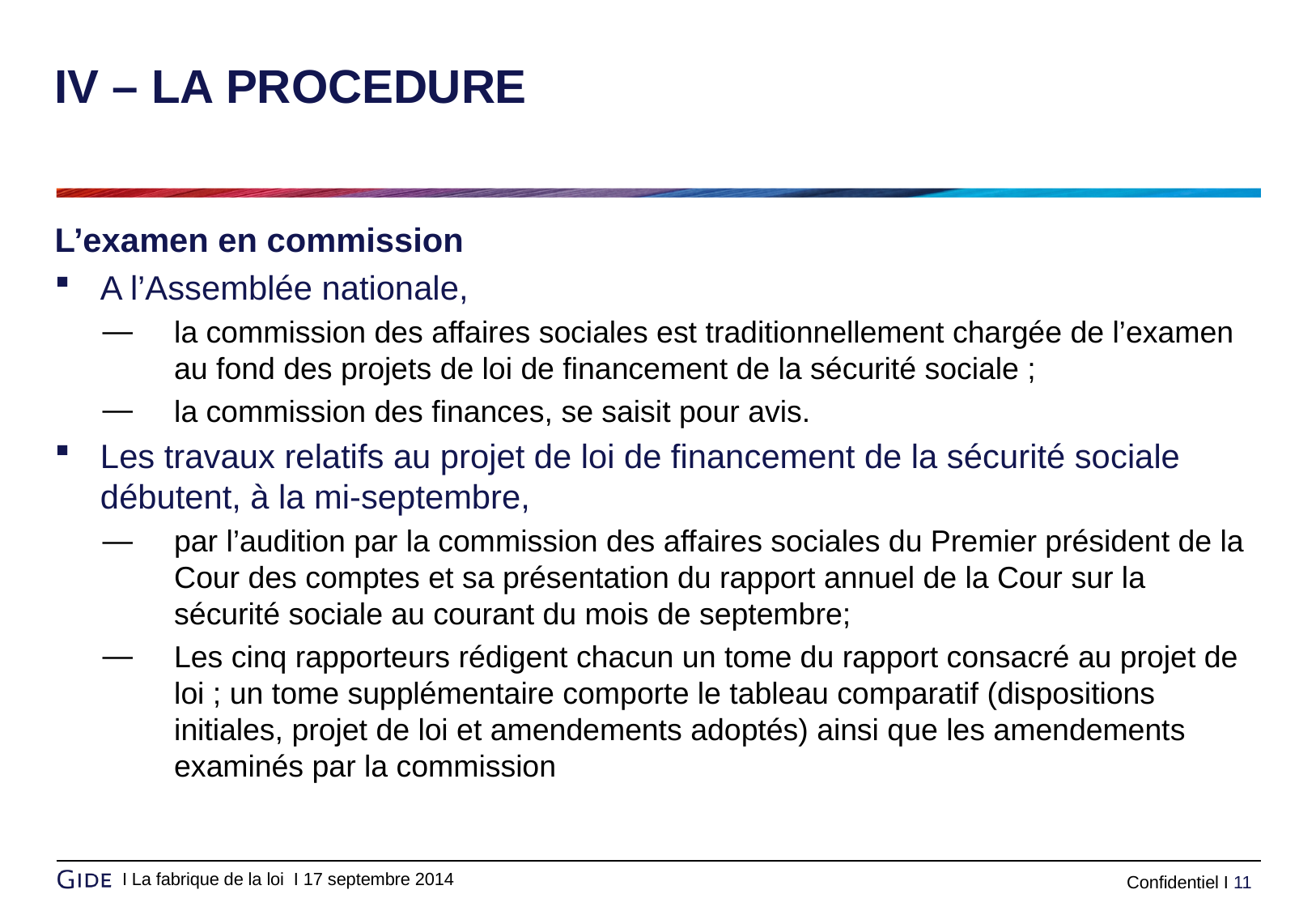

# IV – LA PROCEDURE
L’examen en commission
A l’Assemblée nationale,
la commission des affaires sociales est traditionnellement chargée de l’examen au fond des projets de loi de financement de la sécurité sociale ;
la commission des finances, se saisit pour avis.
Les travaux relatifs au projet de loi de financement de la sécurité sociale débutent, à la mi-septembre,
par l’audition par la commission des affaires sociales du Premier président de la Cour des comptes et sa présentation du rapport annuel de la Cour sur la sécurité sociale au courant du mois de septembre;
Les cinq rapporteurs rédigent chacun un tome du rapport consacré au projet de loi ; un tome supplémentaire comporte le tableau comparatif (dispositions initiales, projet de loi et amendements adoptés) ainsi que les amendements examinés par la commission